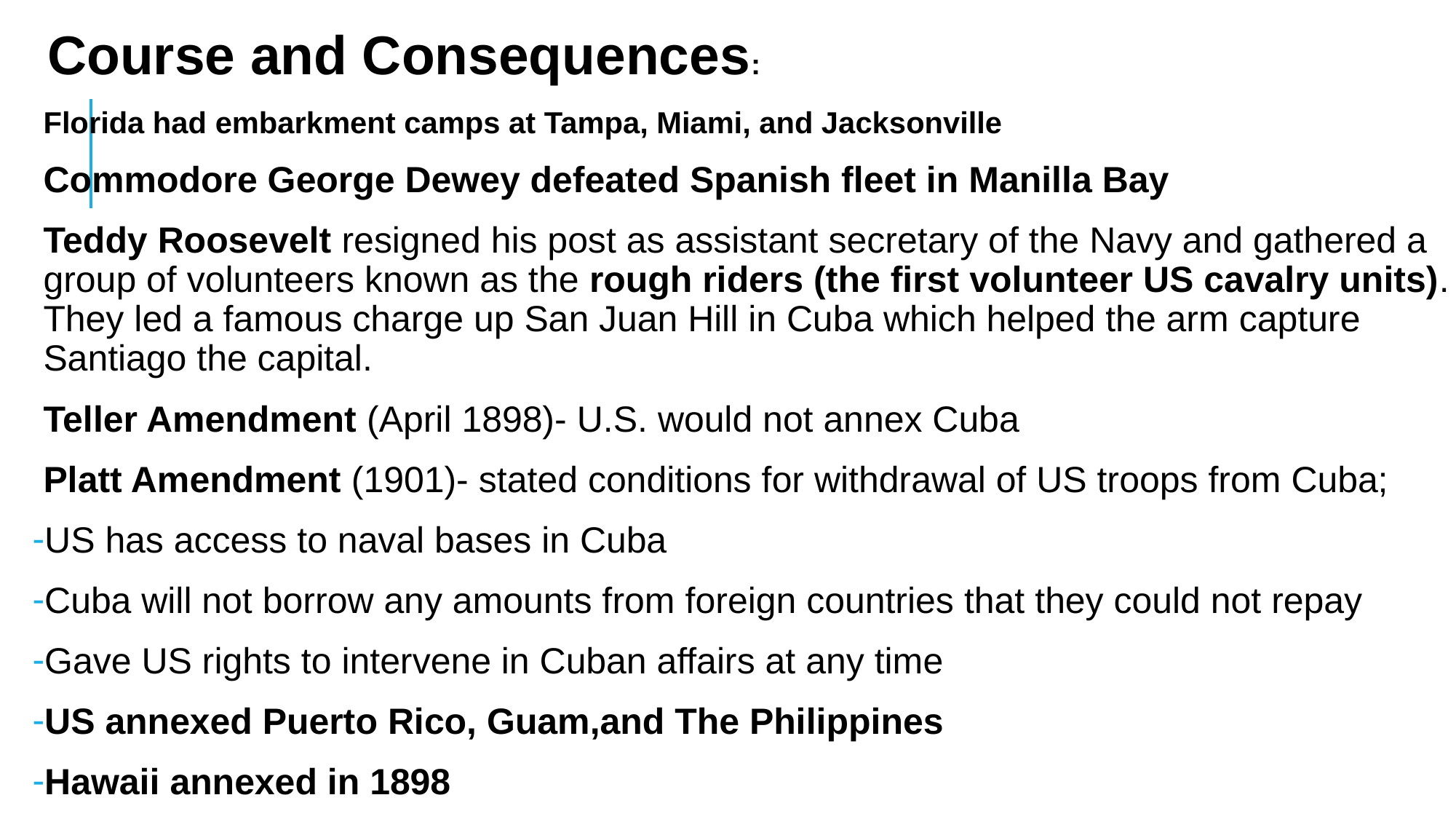

Course and Consequences:
Florida had embarkment camps at Tampa, Miami, and Jacksonville
Commodore George Dewey defeated Spanish fleet in Manilla Bay
Teddy Roosevelt resigned his post as assistant secretary of the Navy and gathered a group of volunteers known as the rough riders (the first volunteer US cavalry units). They led a famous charge up San Juan Hill in Cuba which helped the arm capture Santiago the capital.
Teller Amendment (April 1898)- U.S. would not annex Cuba
Platt Amendment (1901)- stated conditions for withdrawal of US troops from Cuba;
US has access to naval bases in Cuba
Cuba will not borrow any amounts from foreign countries that they could not repay
Gave US rights to intervene in Cuban affairs at any time
US annexed Puerto Rico, Guam,and The Philippines
Hawaii annexed in 1898
# Spanish-American War April-August 1898